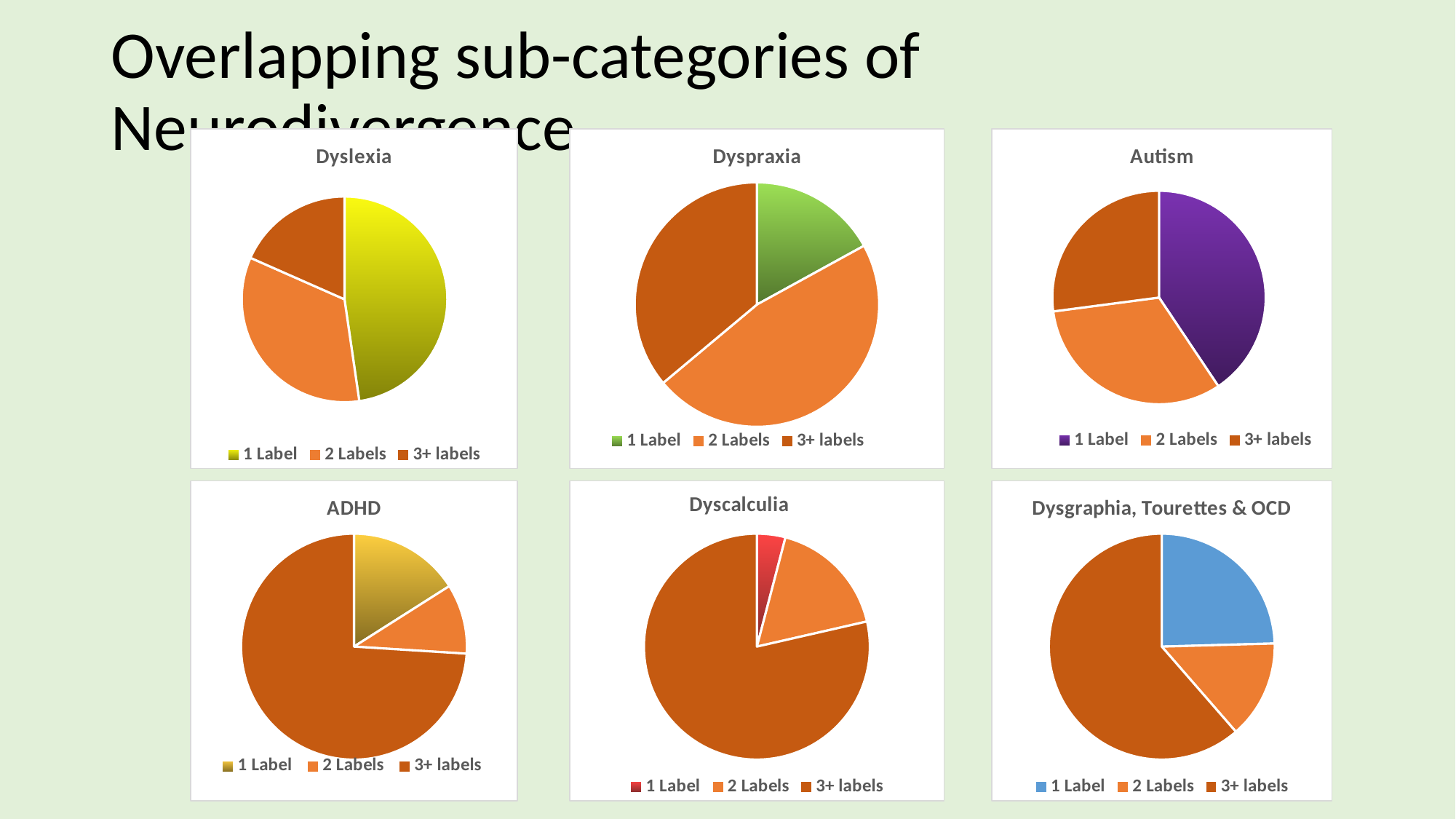

# Overlapping sub-categories of Neurodivergence

### Chart:

| Category | Dyslexia |
|---|---|
| 1 Label | 47.7011494252874 |
| 2 Labels | 33.9080459770115 |
| 3+ labels | 18.3908045977011 |

### Chart:

| Category | Dyspraxia |
|---|---|
| 1 Label | 17.0103092783505 |
| 2 Labels | 46.9072164948454 |
| 3+ labels | 36.0824742268041 |

### Chart:

| Category | Autism |
|---|---|
| 1 Label | 40.6 |
| 2 Labels | 32.3 |
| 3+ labels | 27.0833333333333 |

### Chart:

| Category | ADHD |
|---|---|
| 1 Label | 13.7931034482759 |
| 2 Labels | 8.62068965517242 |
| 3+ labels | 63.7931034482759 |

### Chart: Dyscalculia

| Category | Dyscalculic |
|---|---|
| 1 Label | 4.08163265306122 |
| 2 Labels | 17.3469387755102 |
| 3+ labels | 78.5714285714286 |

### Chart: Dysgraphia, Tourettes & OCD

| Category | CDTO |
|---|---|
| 1 Label | 24.5614035087719 |
| 2 Labels | 14.0350877192982 |
| 3+ labels | 61.4035087719298 |